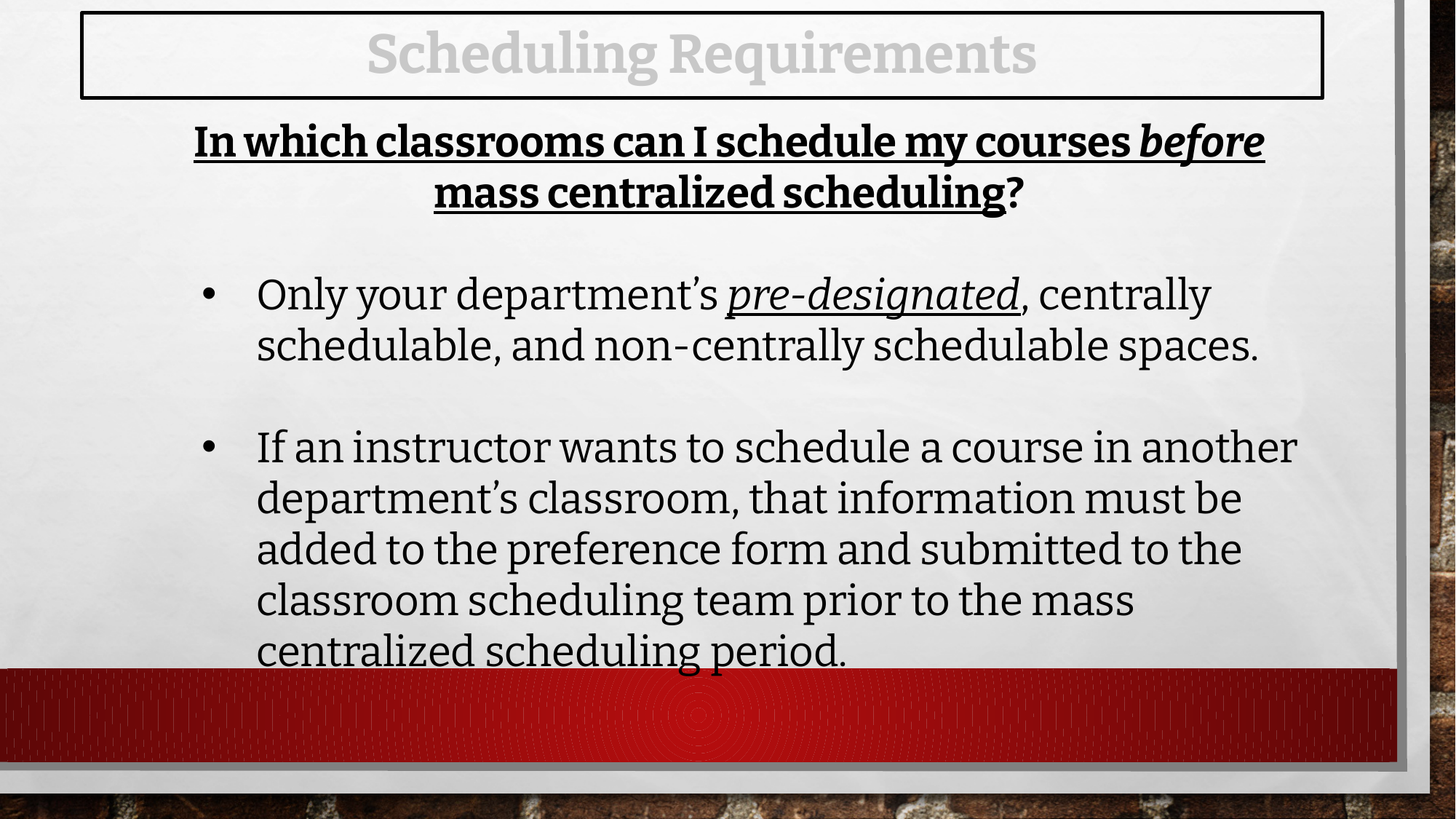

# Scheduling Requirements

In which classrooms can I schedule my courses before mass centralized scheduling?
Only your department’s pre-designated, centrally schedulable, and non-centrally schedulable spaces.

If an instructor wants to schedule a course in another department’s classroom, that information must be added to the preference form and submitted to the classroom scheduling team prior to the mass centralized scheduling period.